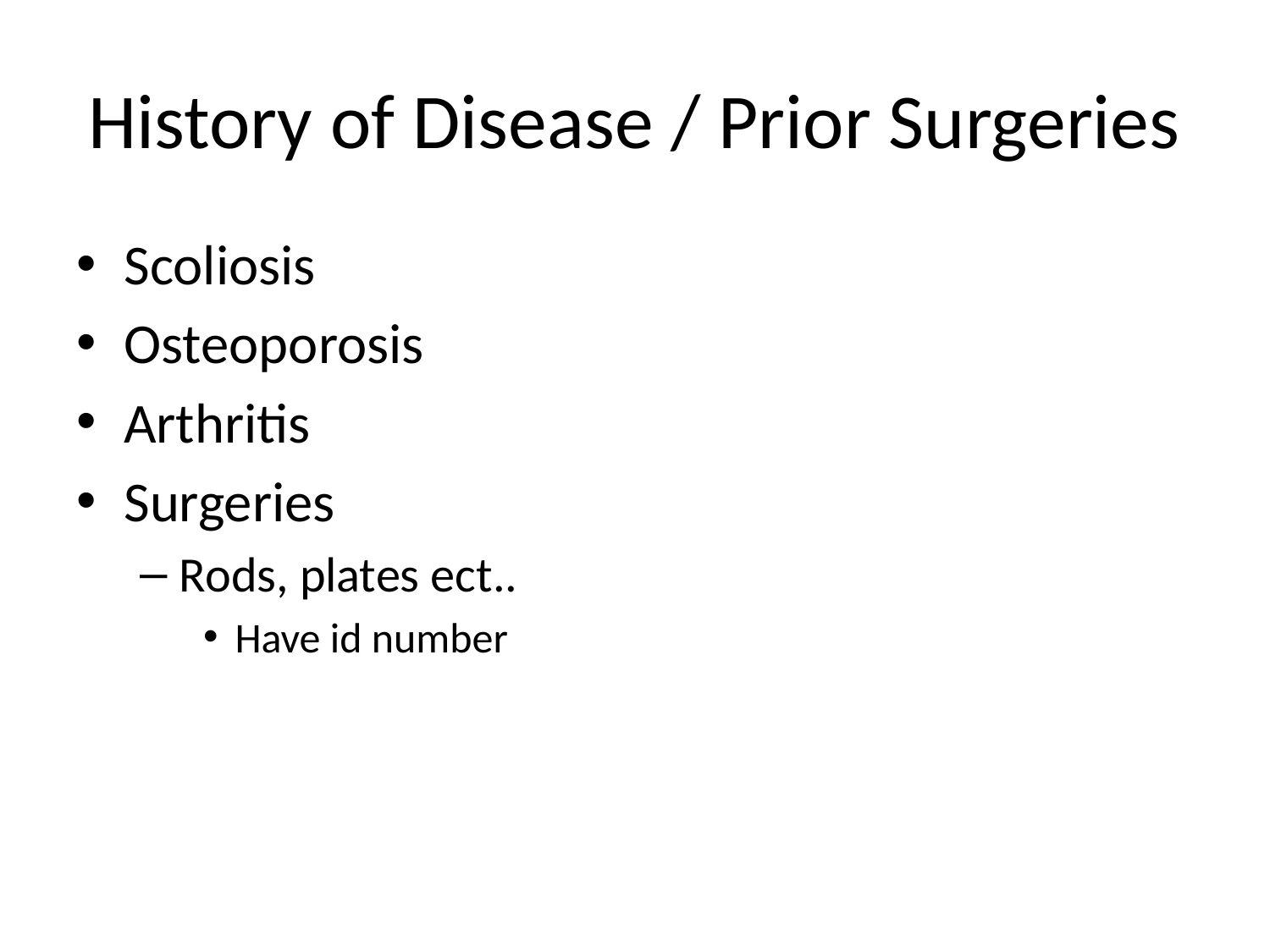

# History of Disease / Prior Surgeries
Scoliosis
Osteoporosis
Arthritis
Surgeries
Rods, plates ect..
Have id number